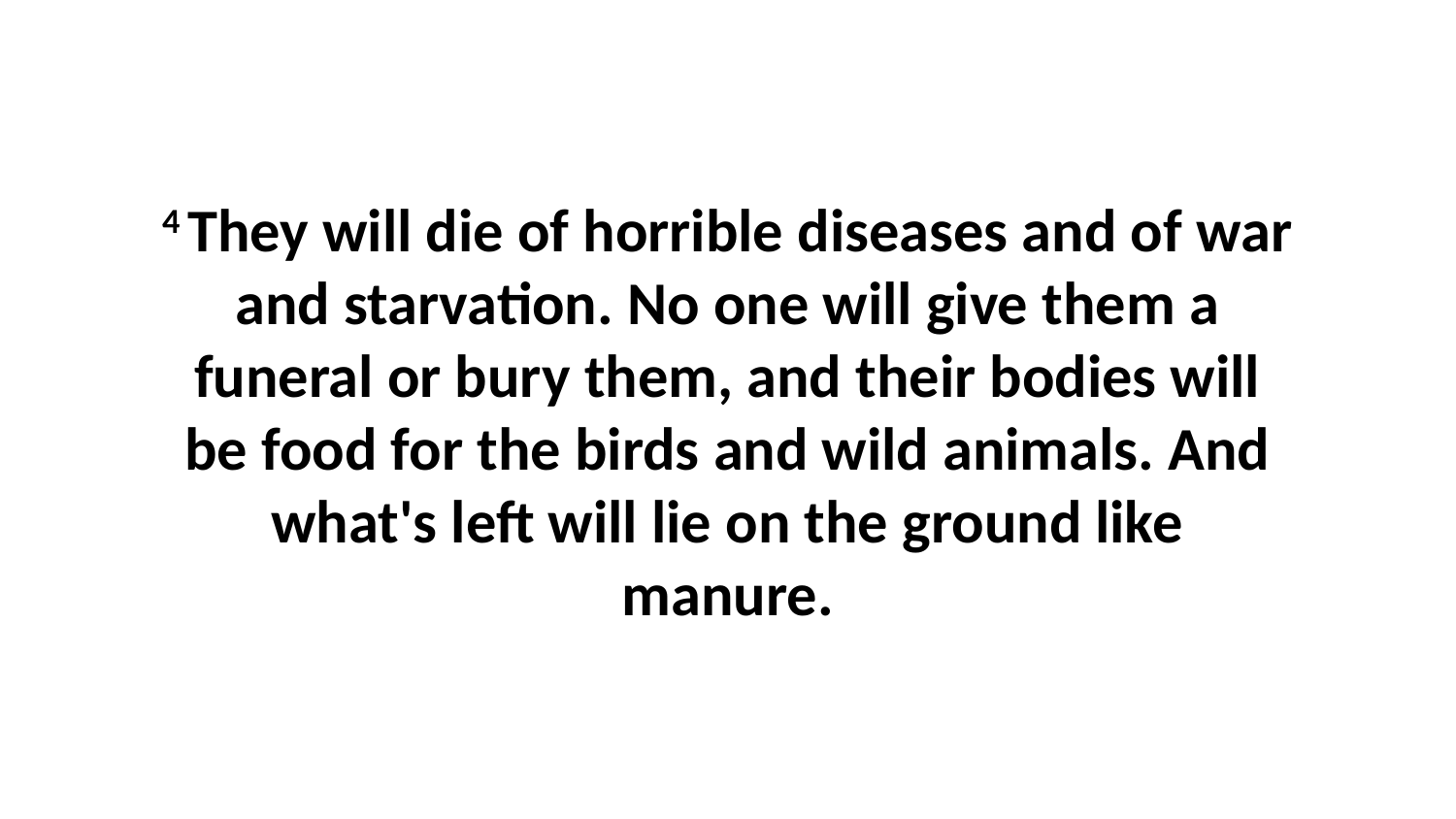

4 They will die of horrible diseases and of war and starvation. No one will give them a funeral or bury them, and their bodies will be food for the birds and wild animals. And what's left will lie on the ground like manure.